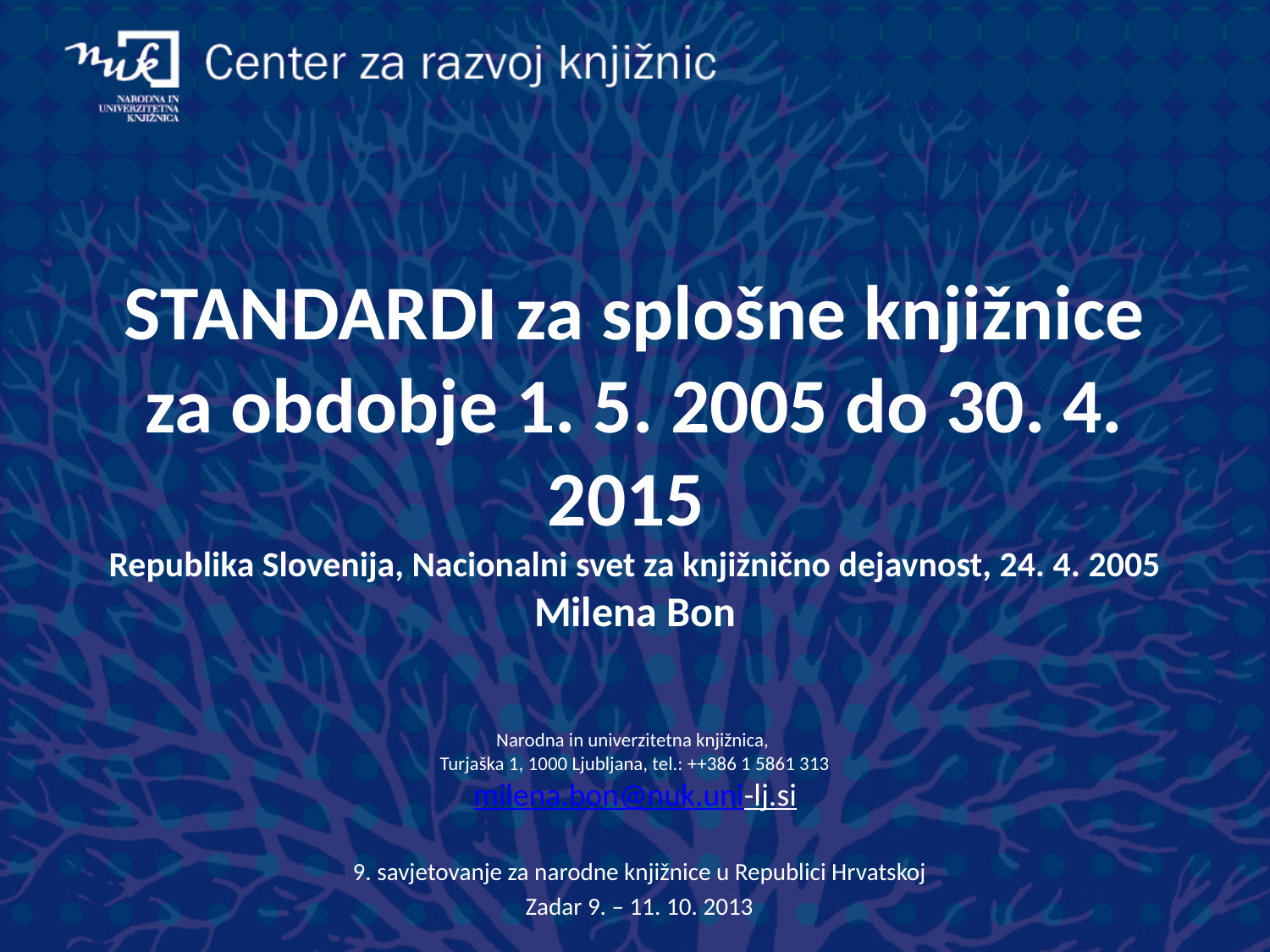

# STANDARDI za splošne knjižnice za obdobje 1. 5. 2005 do 30. 4. 2015 Republika Slovenija, Nacionalni svet za knjižnično dejavnost, 24. 4. 2005 Milena Bon Narodna in univerzitetna knjižnica, Turjaška 1, 1000 Ljubljana, tel.: ++386 1 5861 313 milena.bon@nuk.uni-lj.si

9. savjetovanje za narodne knjižnice u Republici Hrvatskoj
Zadar 9. – 11. 10. 2013